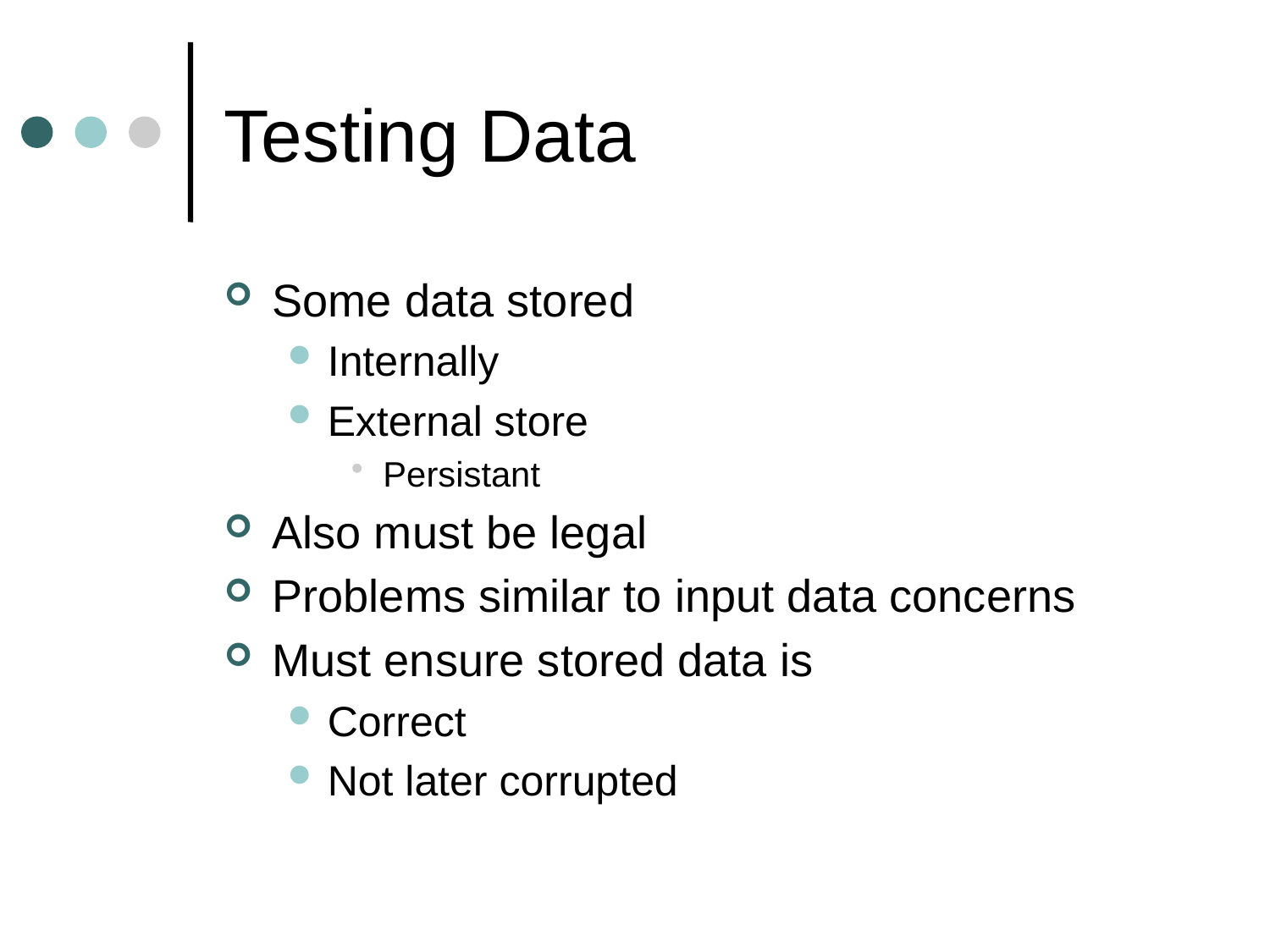

# Testing Data
Some data stored
Internally
External store
Persistant
Also must be legal
Problems similar to input data concerns
Must ensure stored data is
Correct
Not later corrupted